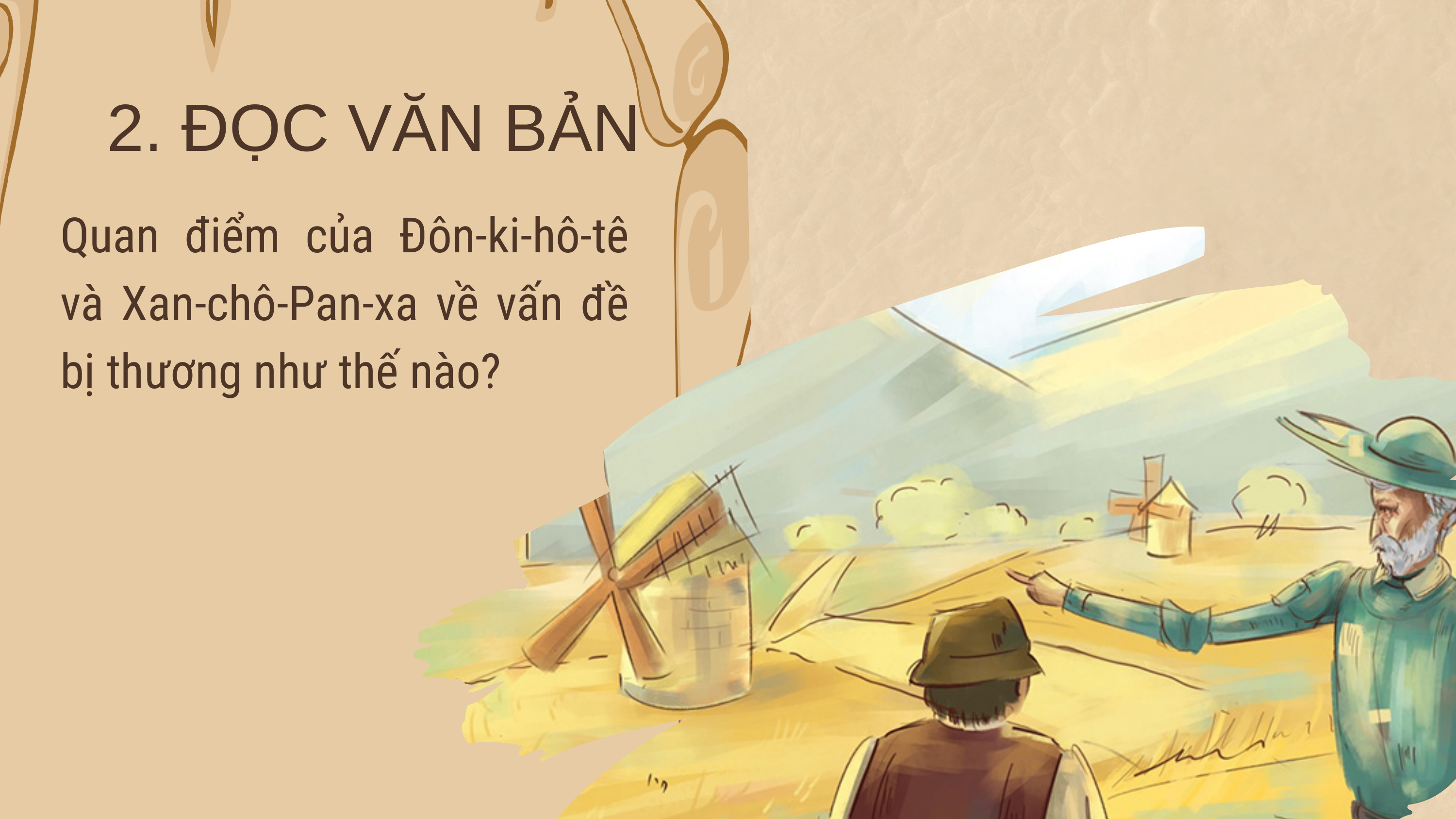

2. ĐỌC VĂN BẢN

Quan điểm của Đôn-ki-hô-tê và Xan-chô-Pan-xa về vấn đề bị thương như thế nào?